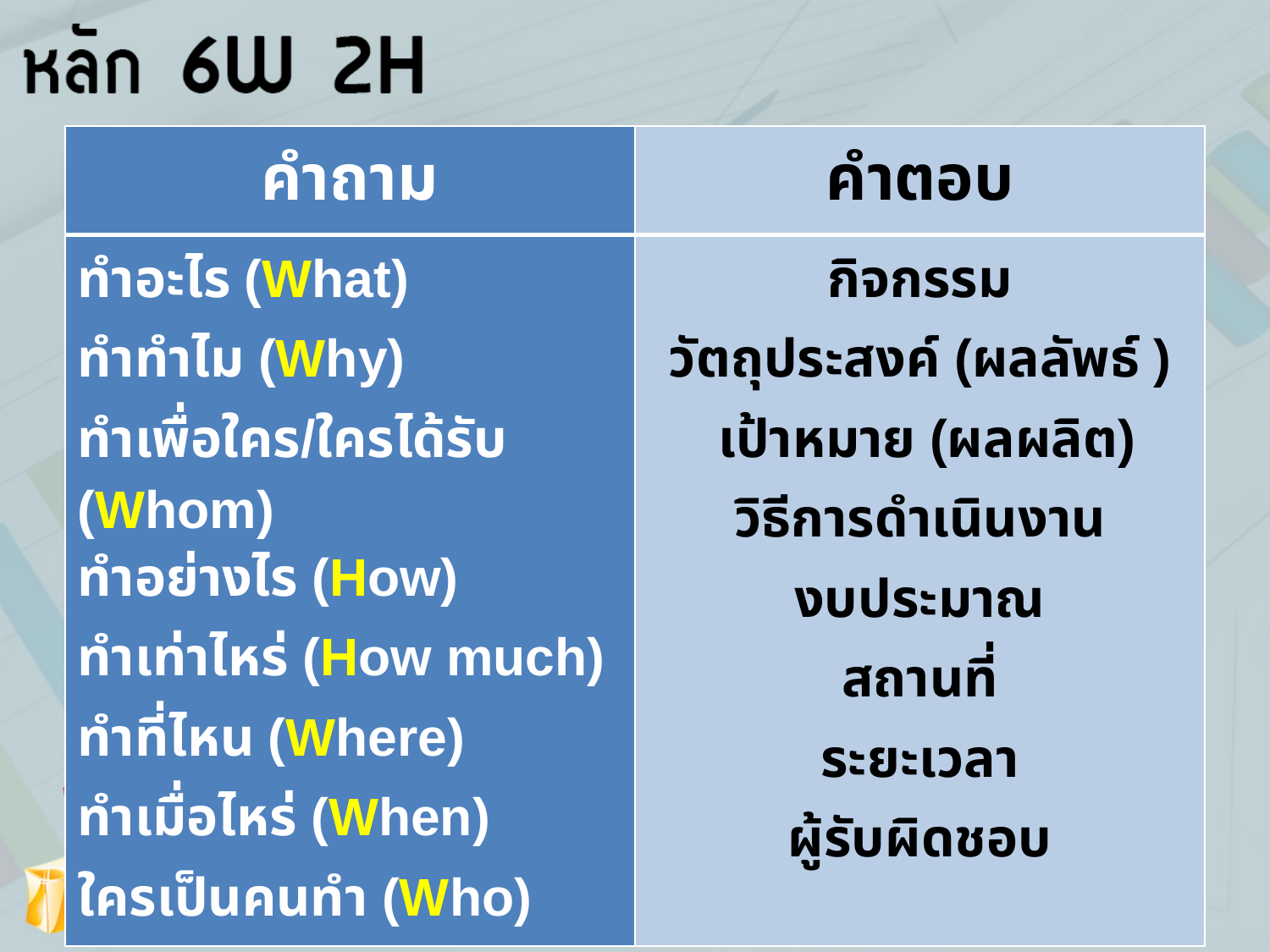

| คำถาม | คำตอบ |
| --- | --- |
| ทำอะไร (What) ทำทำไม (Why) ทำเพื่อใคร/ใครได้รับ (Whom) ทำอย่างไร (How) ทำเท่าไหร่ (How much) ทำที่ไหน (Where) ทำเมื่อไหร่ (When) ใครเป็นคนทำ (Who) | กิจกรรม วัตถุประสงค์ (ผลลัพธ์ ) เป้าหมาย (ผลผลิต) วิธีการดำเนินงาน งบประมาณ สถานที่ ระยะเวลา ผู้รับผิดชอบ |